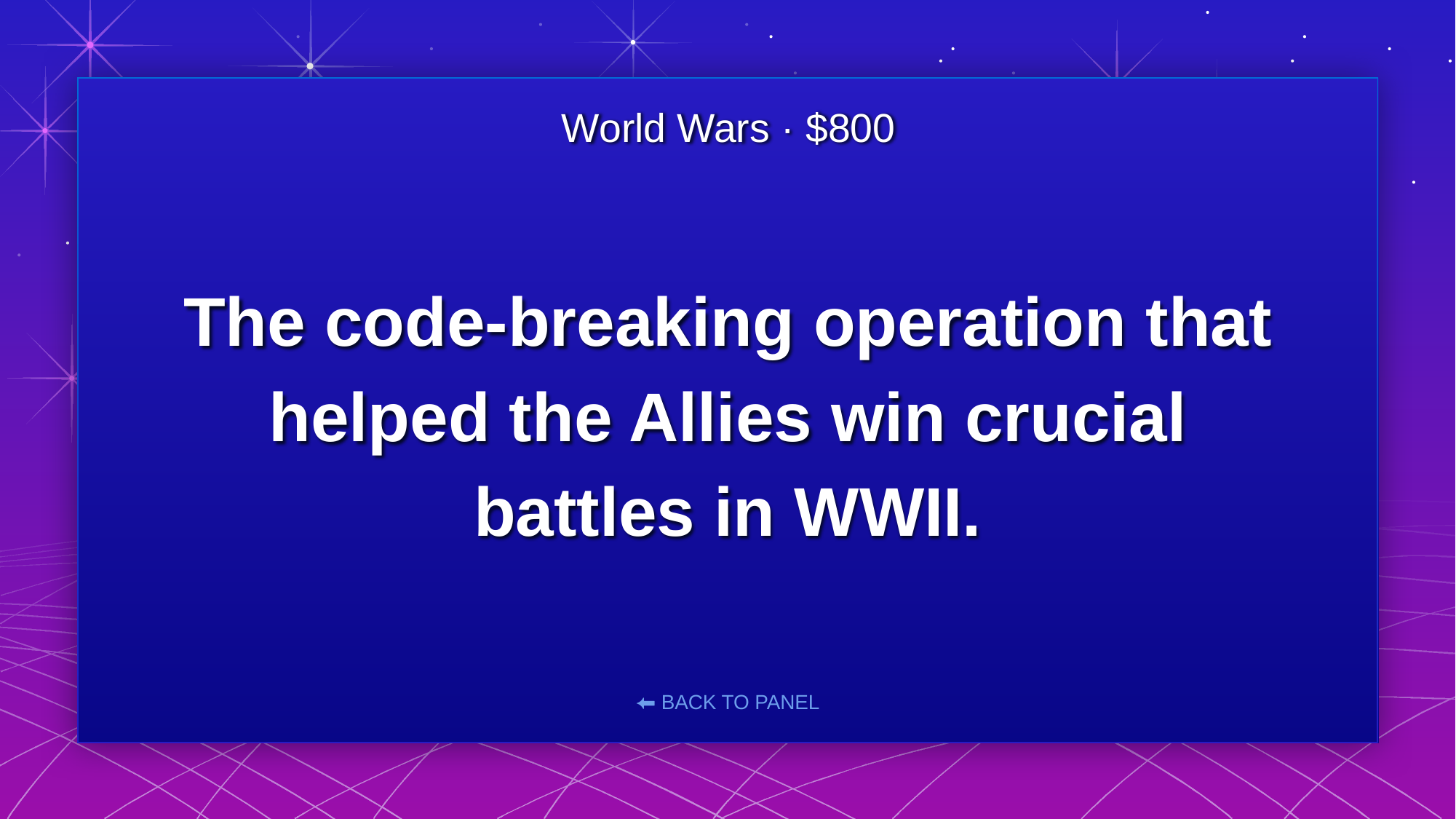

World Wars · $800
# The code-breaking operation that helped the Allies win crucial battles in WWII.